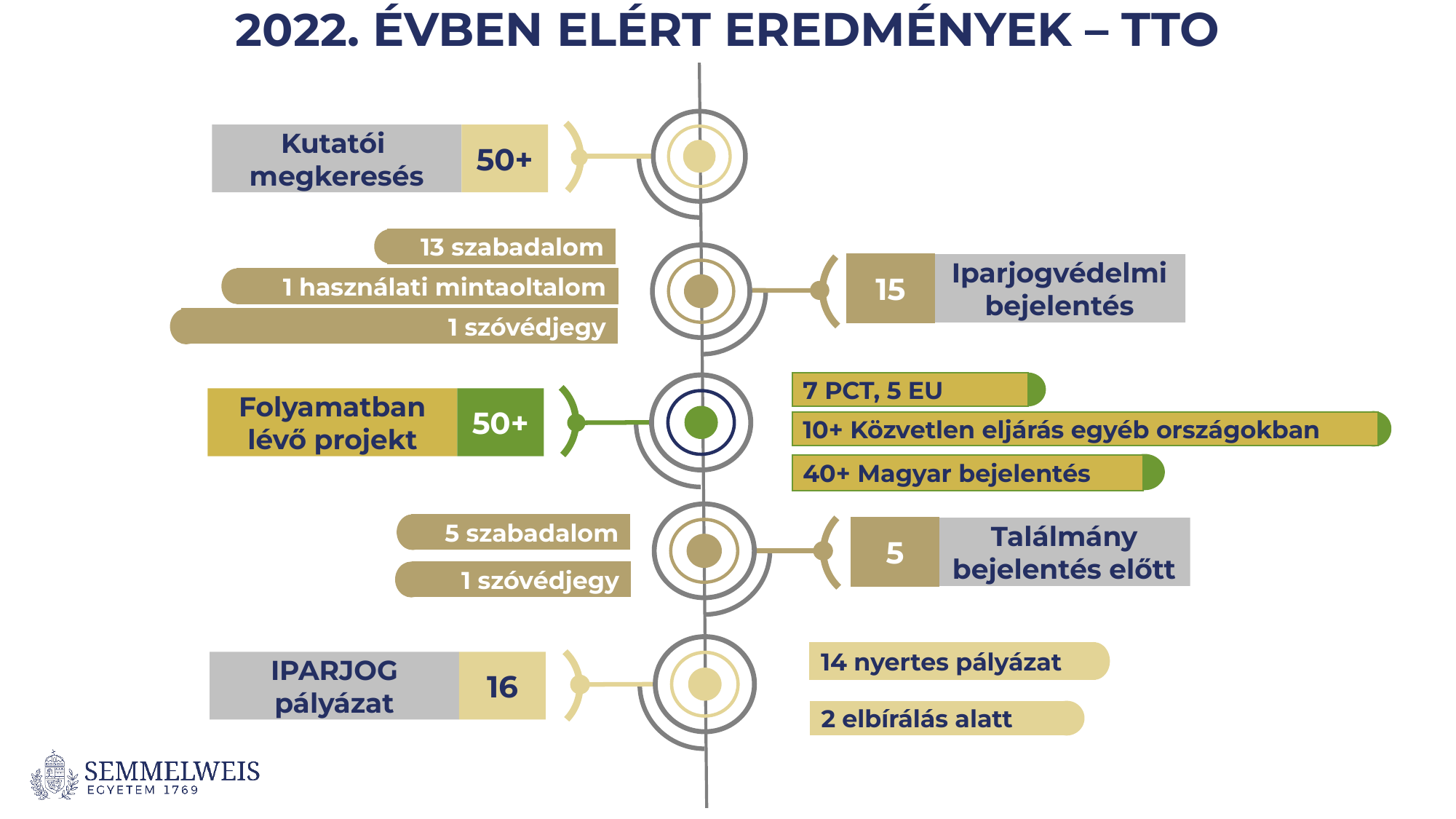

2022. évben elért eredmények – TTO

Kutatói
megkeresés
50+

13 szabadalom

15
Iparjogvédelmi
bejelentés

1 használati mintaoltalom

1 szóvédjegy

7 PCT, 5 EU

Folyamatban lévő projekt
50+

10+ Közvetlen eljárás egyéb országokban

40+ Magyar bejelentés

5 szabadalom

5
Találmány bejelentés előtt

1 szóvédjegy

14 nyertes pályázat

IPARJOG pályázat
16

2 elbírálás alatt